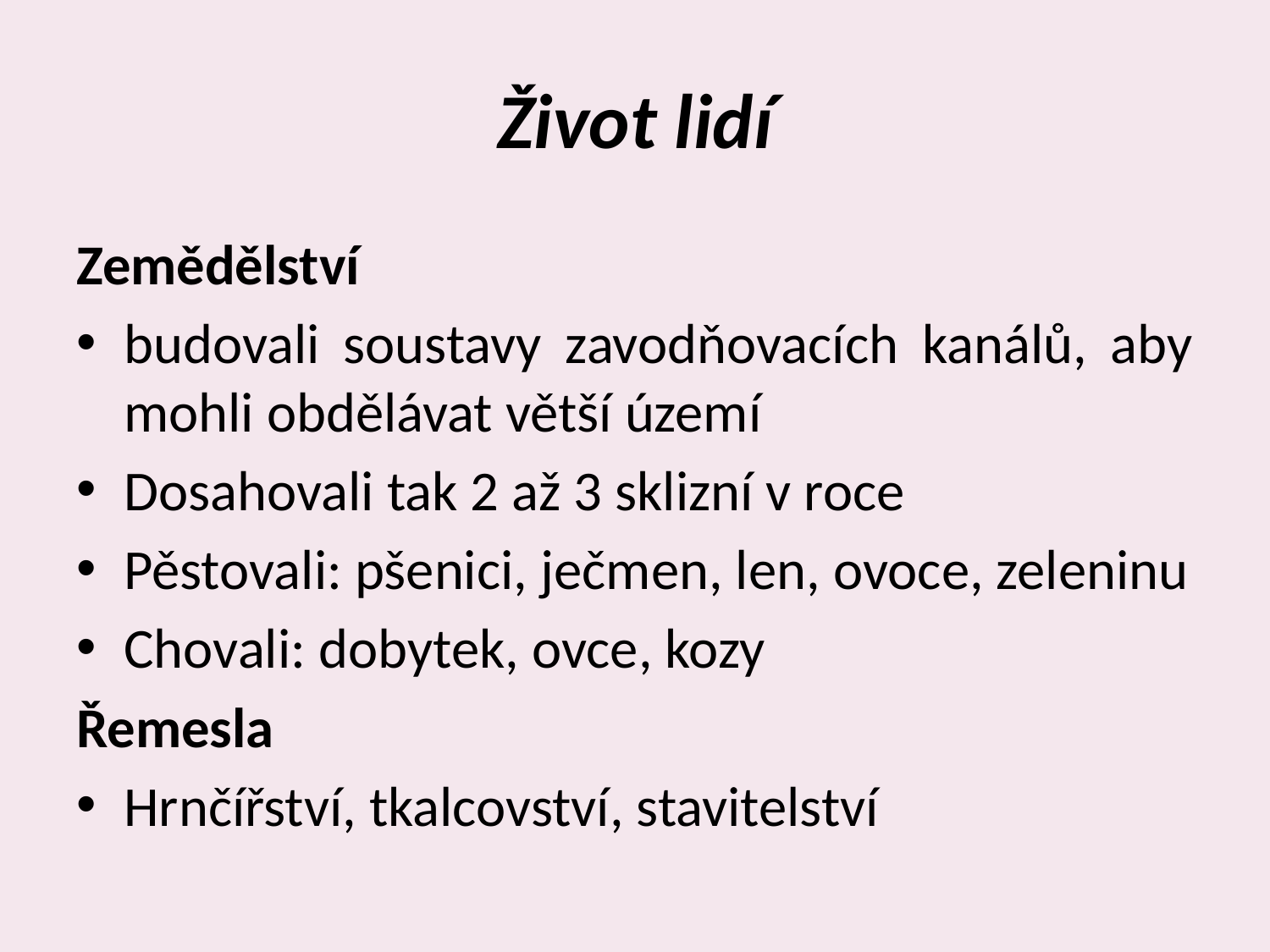

# Život lidí
Zemědělství
budovali soustavy zavodňovacích kanálů, aby mohli obdělávat větší území
Dosahovali tak 2 až 3 sklizní v roce
Pěstovali: pšenici, ječmen, len, ovoce, zeleninu
Chovali: dobytek, ovce, kozy
Řemesla
Hrnčířství, tkalcovství, stavitelství